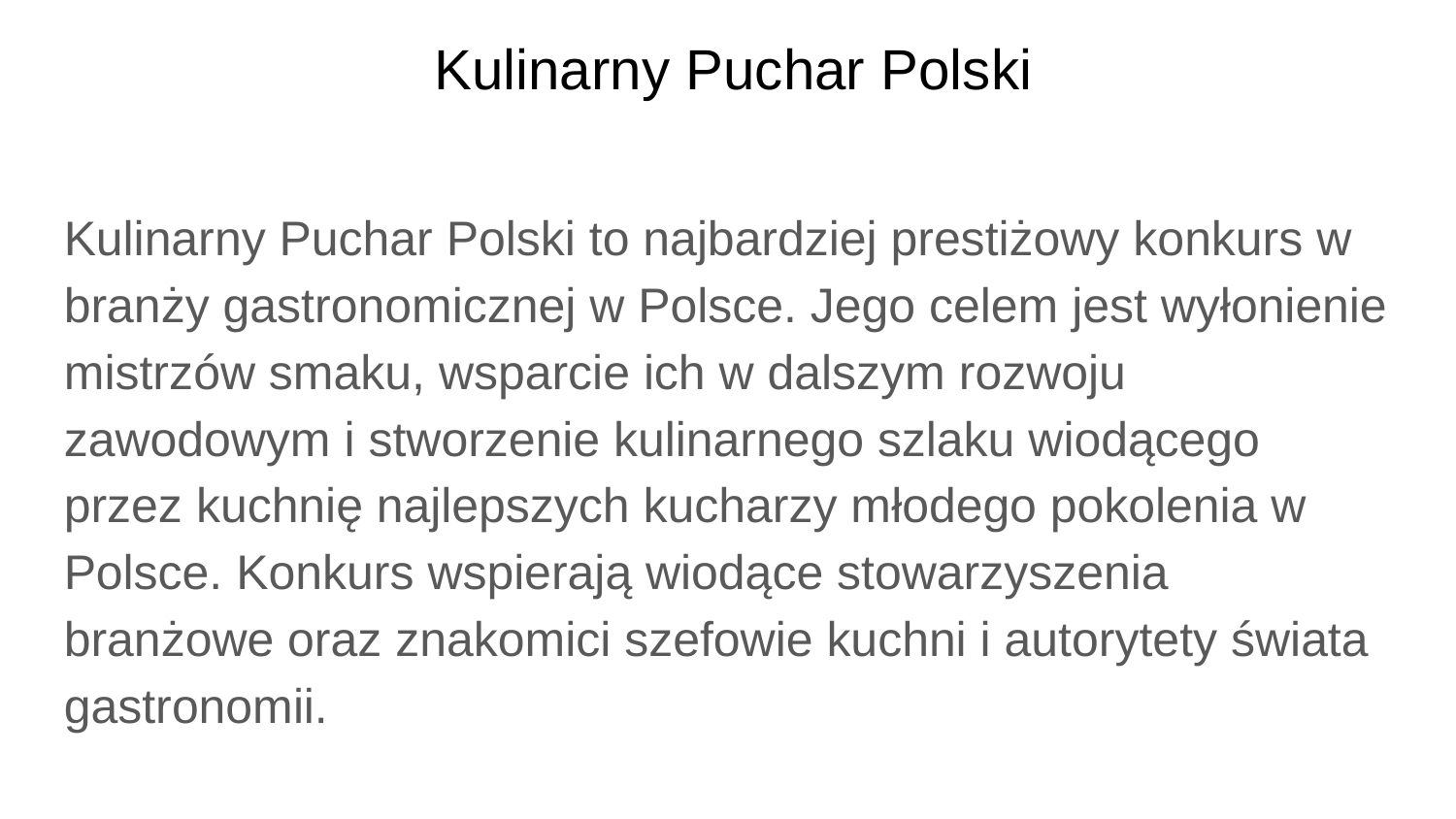

Kulinarny Puchar Polski
Kulinarny Puchar Polski to najbardziej prestiżowy konkurs w branży gastronomicznej w Polsce. Jego celem jest wyłonienie mistrzów smaku, wsparcie ich w dalszym rozwoju zawodowym i stworzenie kulinarnego szlaku wiodącego przez kuchnię najlepszych kucharzy młodego pokolenia w Polsce. Konkurs wspierają wiodące stowarzyszenia branżowe oraz znakomici szefowie kuchni i autorytety świata gastronomii.